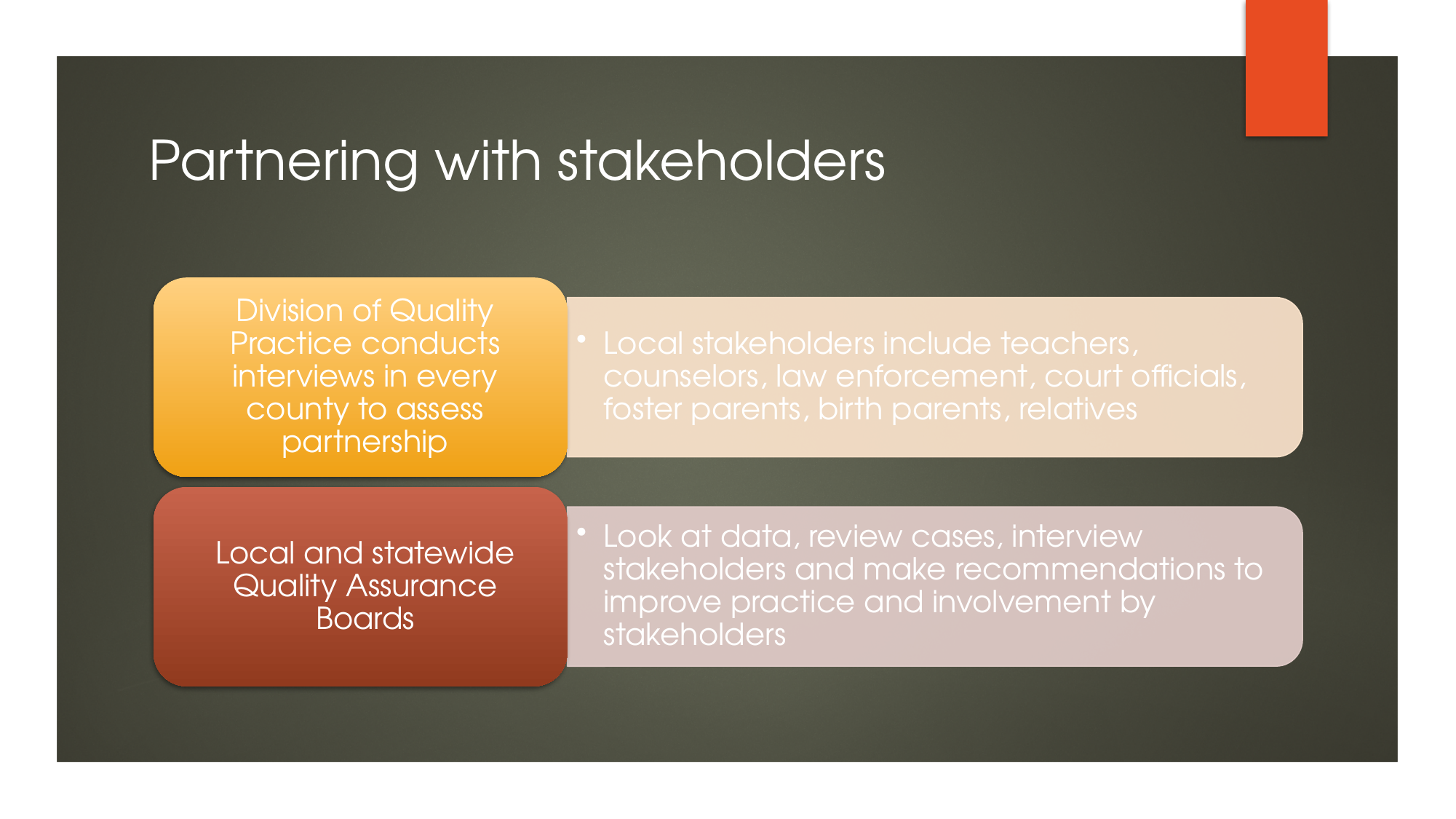

# Partnering with stakeholders
Local stakeholders include teachers, counselors, law enforcement, court officials, foster parents, birth parents, relatives
Division of Quality Practice conducts interviews in every county to assess partnership
Look at data, review cases, interview stakeholders and make recommendations to improve practice and involvement by stakeholders
Local and statewide Quality Assurance Boards